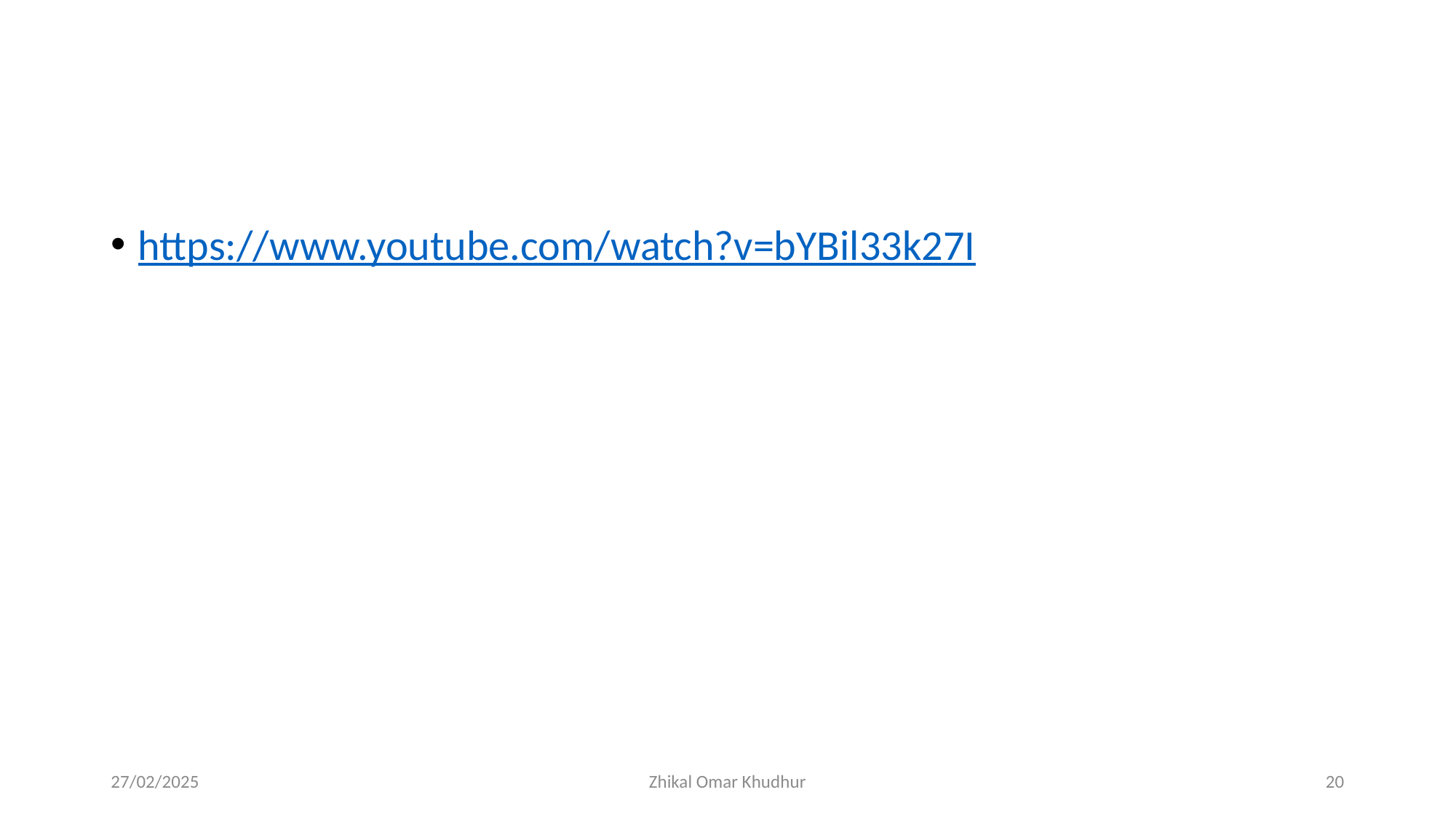

#
https://www.youtube.com/watch?v=bYBil33k27I

27/02/2025
Zhikal Omar Khudhur
20